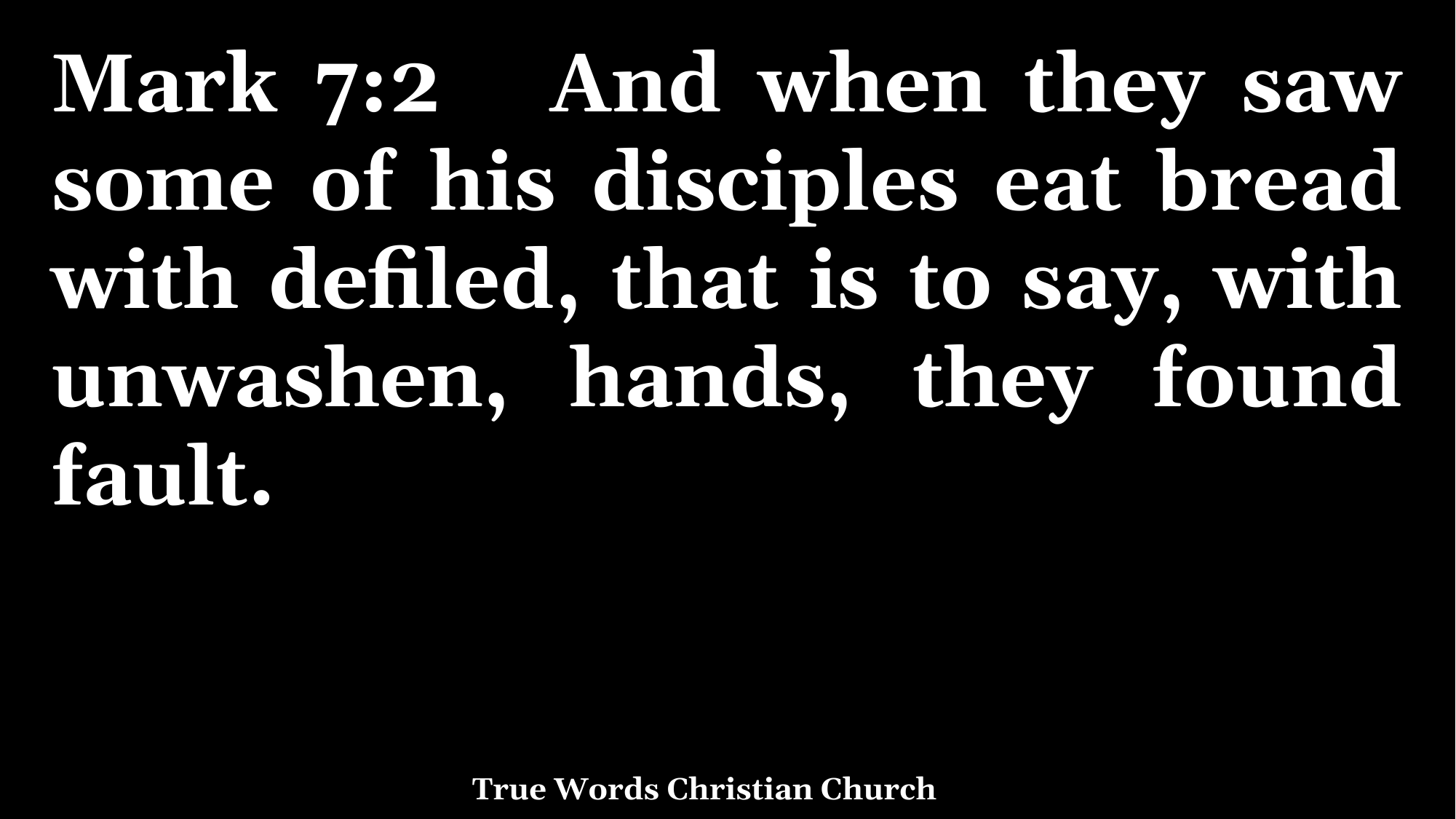

Mark 7:2   And when they saw some of his disciples eat bread with defiled, that is to say, with unwashen, hands, they found fault.
True Words Christian Church